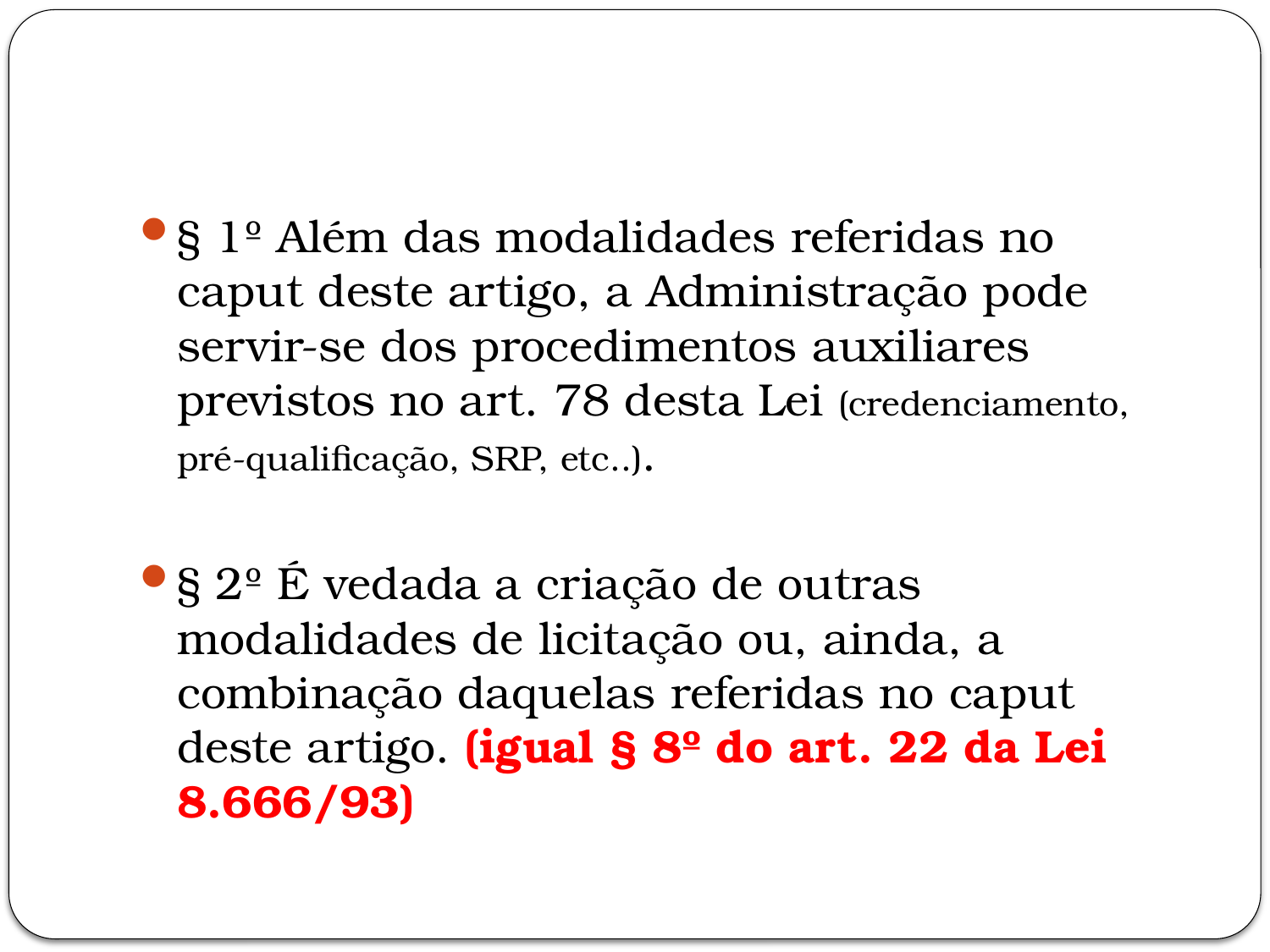

#
§ 1º Além das modalidades referidas no caput deste artigo, a Administração pode servir-se dos procedimentos auxiliares previstos no art. 78 desta Lei (credenciamento, pré-qualificação, SRP, etc..).

§ 2º É vedada a criação de outras modalidades de licitação ou, ainda, a combinação daquelas referidas no caput deste artigo. (igual § 8º do art. 22 da Lei 8.666/93)